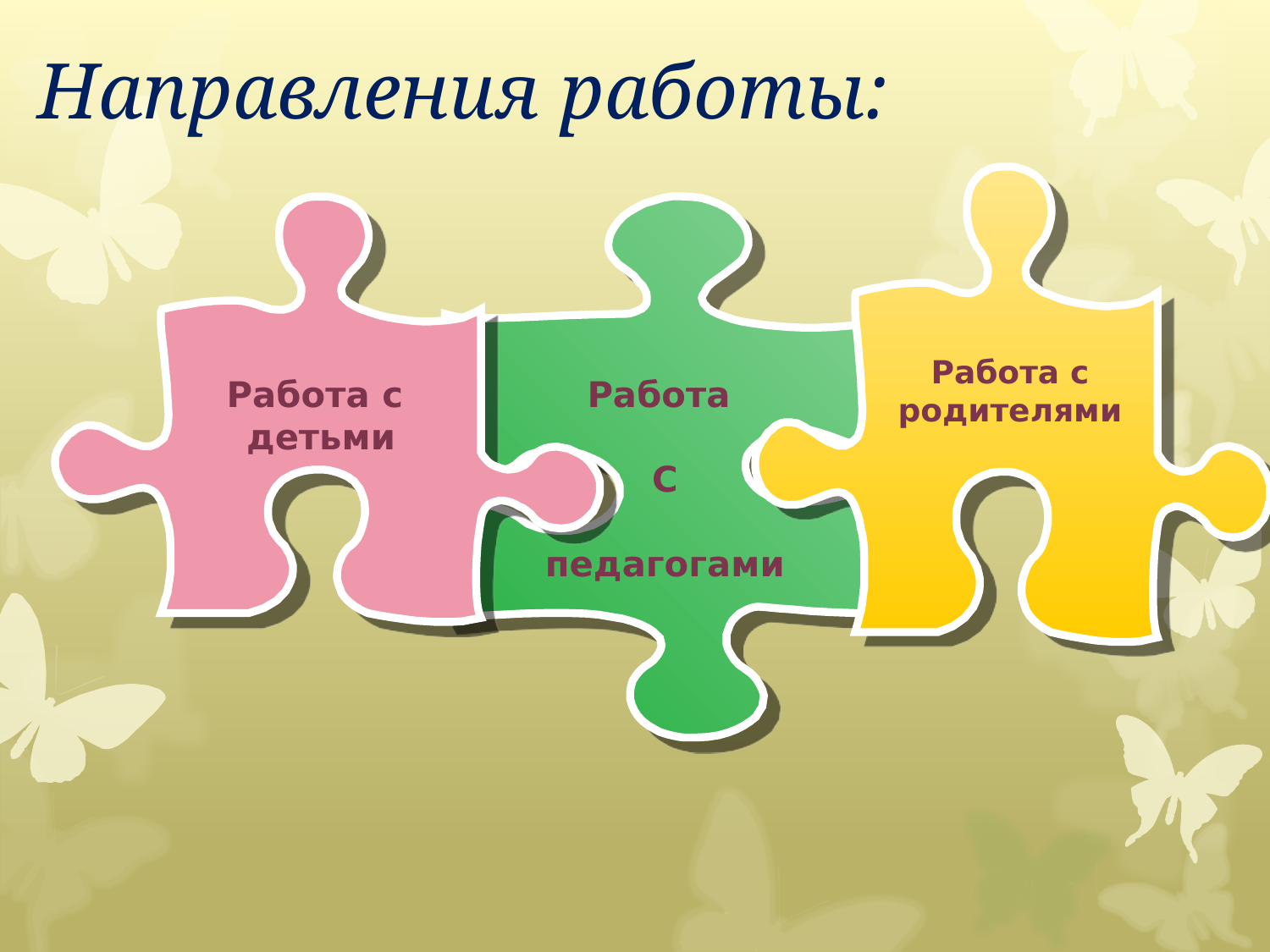

Направления работы:

Работа с
родителями
Работа с
 детьми
Работа

С

педагогами